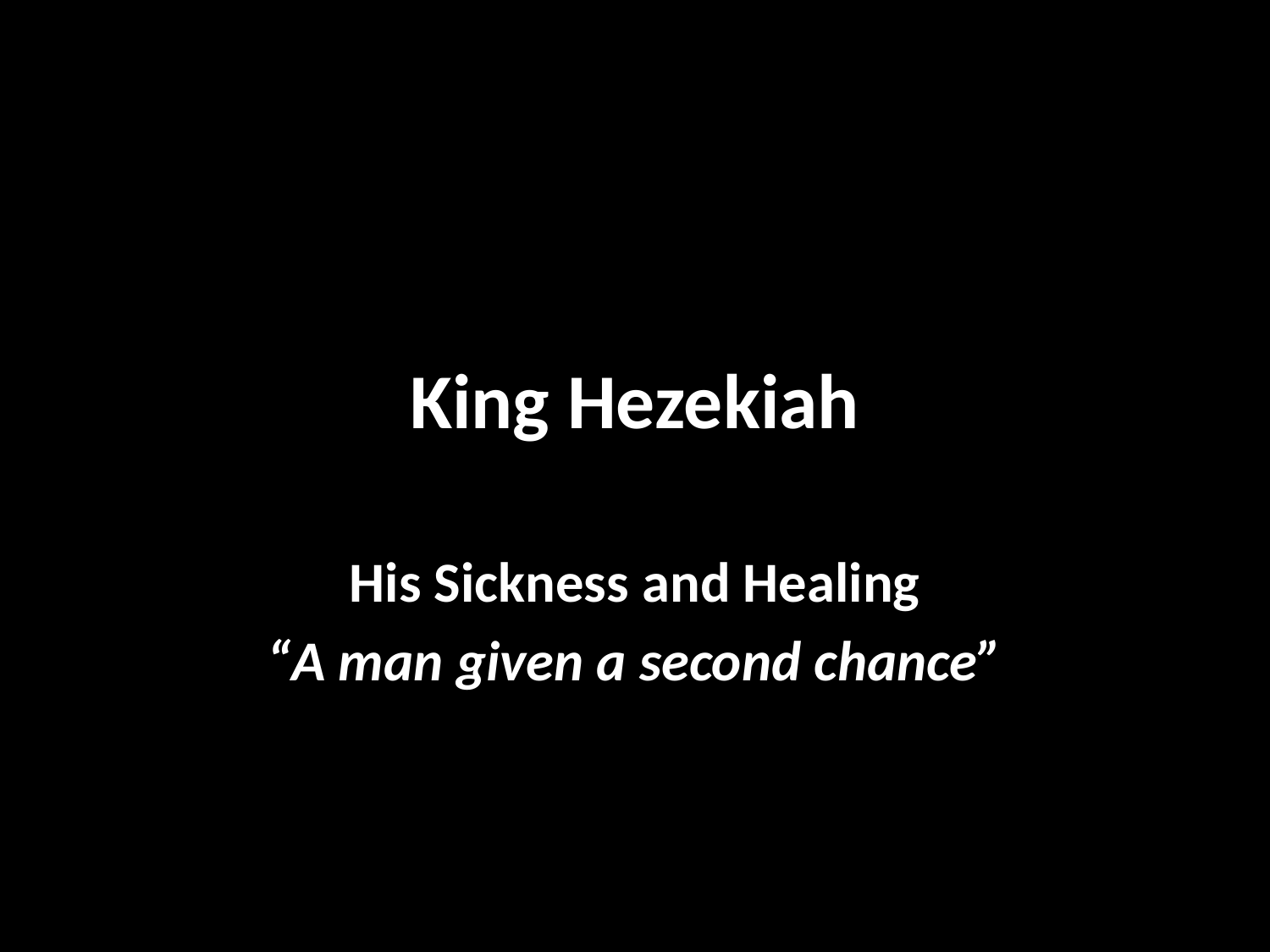

# King Hezekiah
His Sickness and Healing
“A man given a second chance”